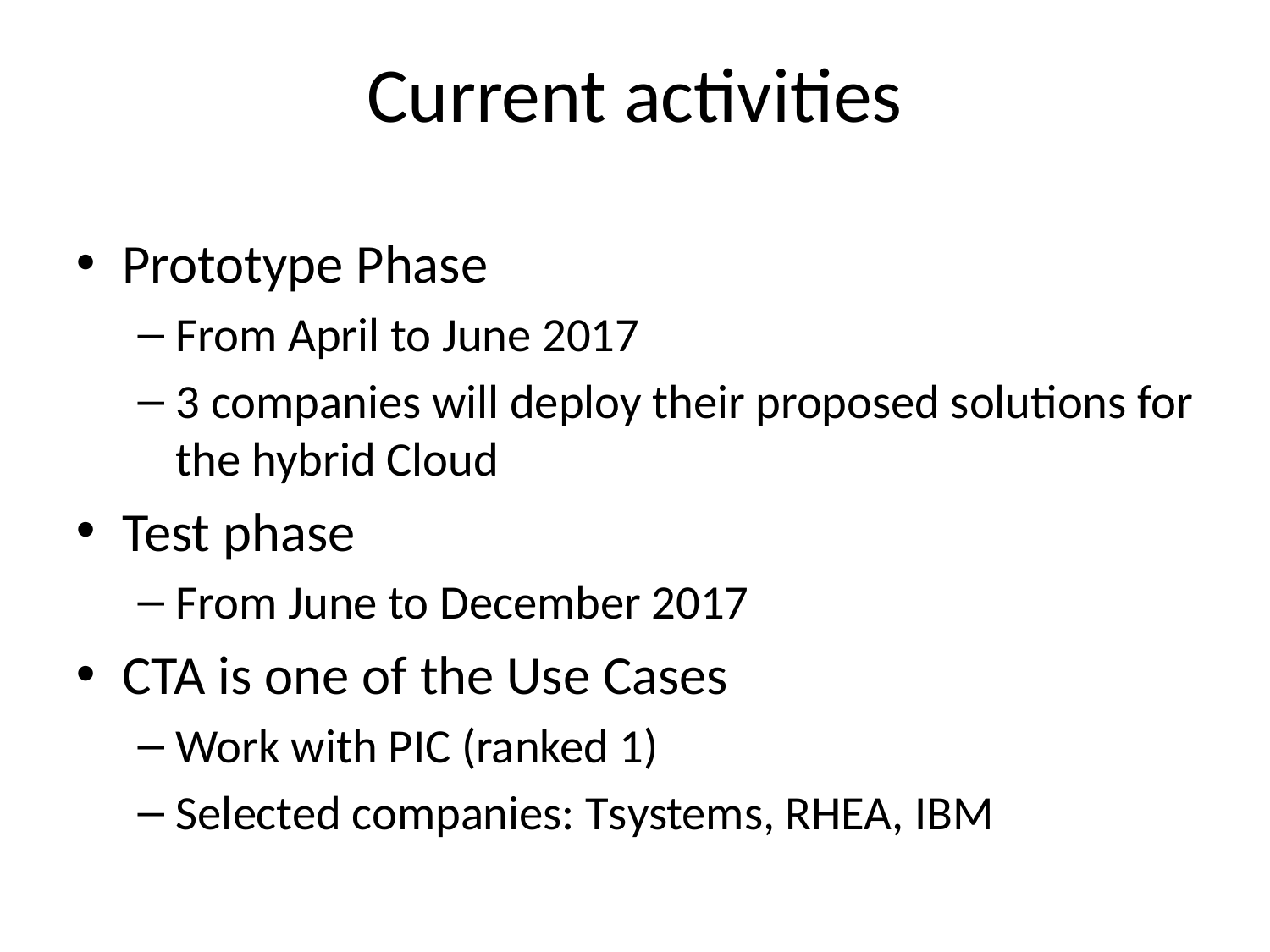

Current activities
Prototype Phase
From April to June 2017
3 companies will deploy their proposed solutions for the hybrid Cloud
Test phase
From June to December 2017
CTA is one of the Use Cases
Work with PIC (ranked 1)
Selected companies: Tsystems, RHEA, IBM